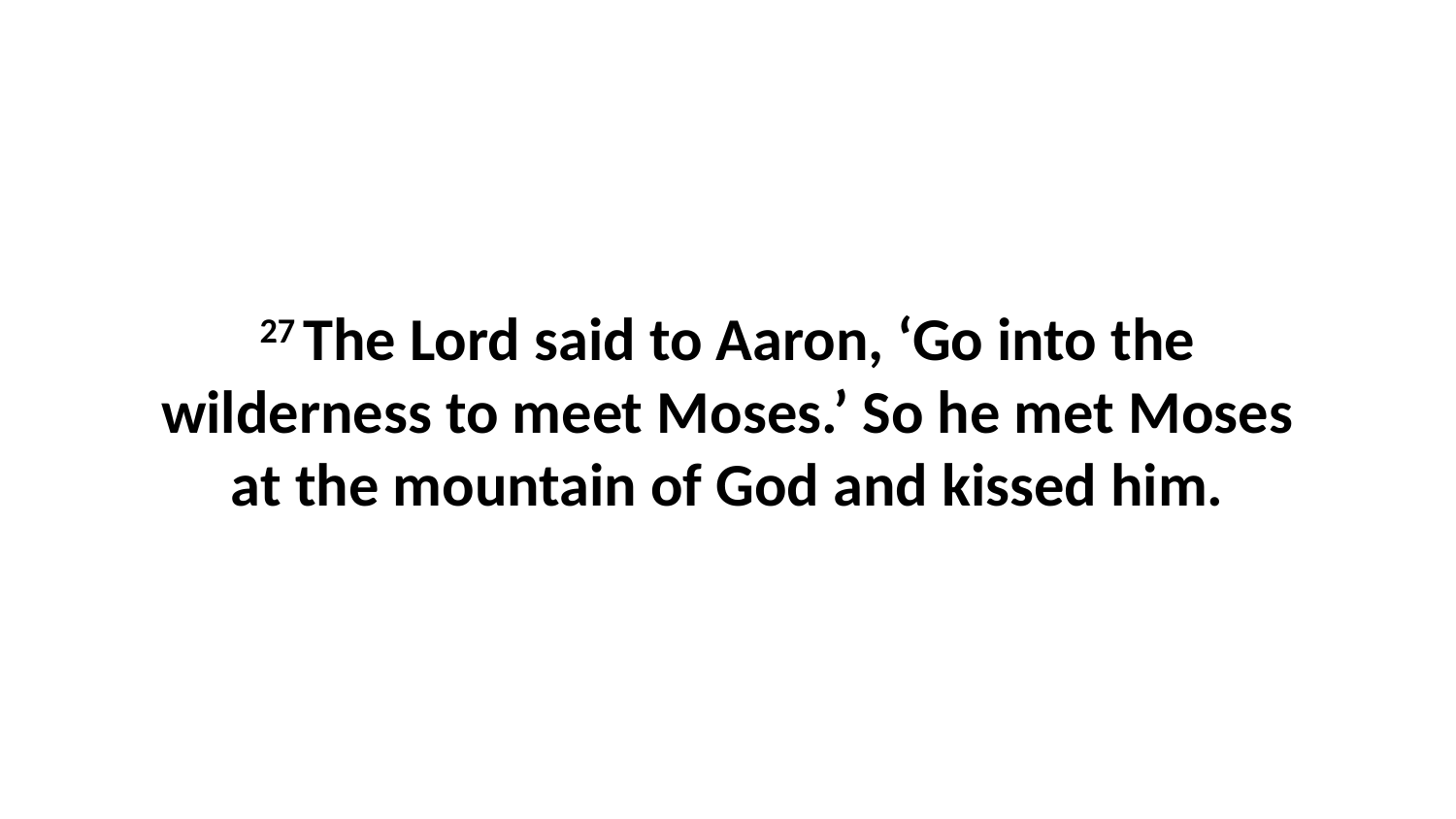

27 The Lord said to Aaron, ‘Go into the wilderness to meet Moses.’ So he met Moses at the mountain of God and kissed him.